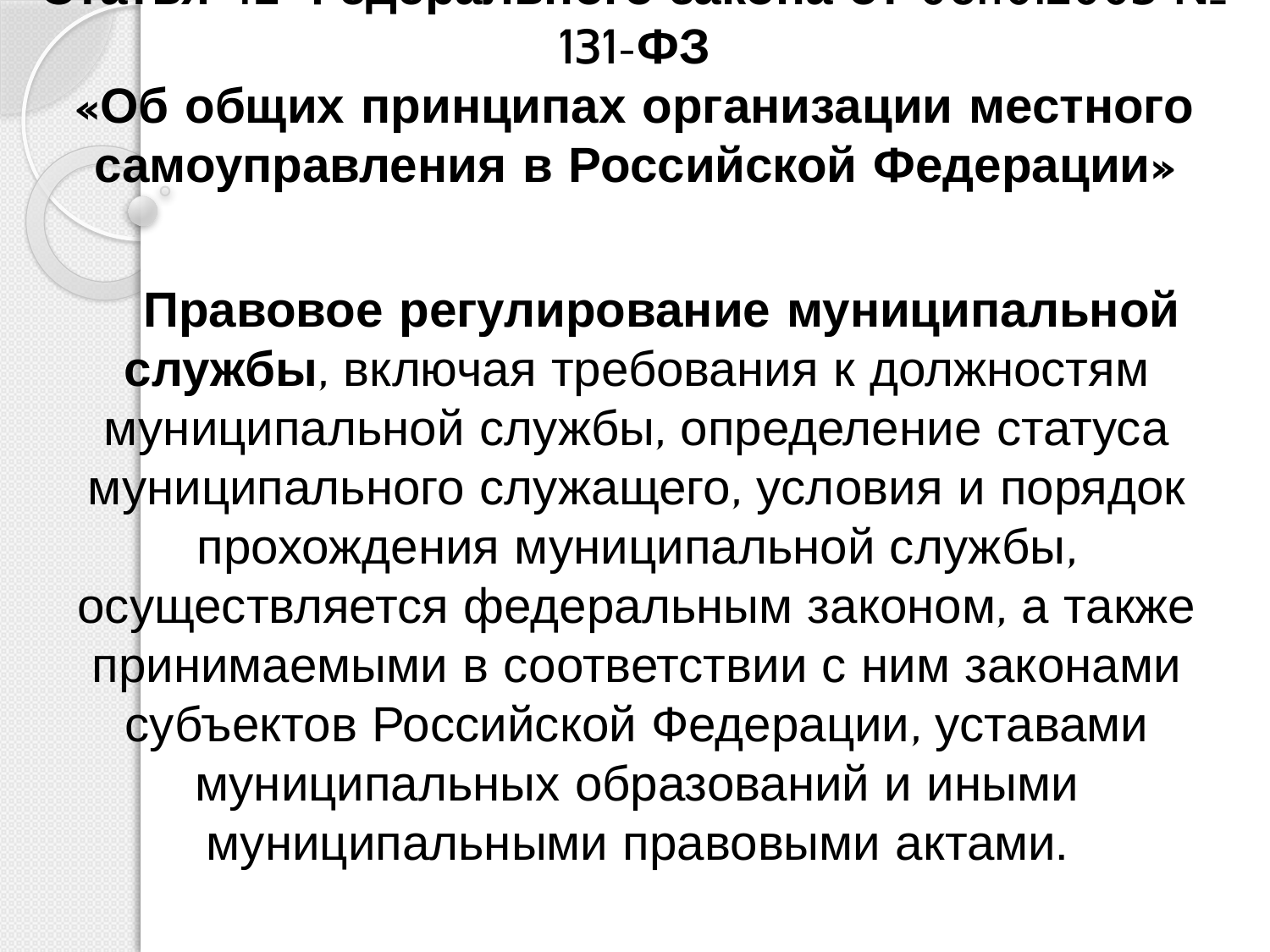

# Статья 42 Федерального закона от 06.10.2003 № 131-ФЗ «Об общих принципах организации местного самоуправления в Российской Федерации»

Правовое регулирование муниципальной службы, включая требования к должностям муниципальной службы, определение статуса муниципального служащего, условия и порядок прохождения муниципальной службы, осуществляется федеральным законом, а также принимаемыми в соответствии с ним законами субъектов Российской Федерации, уставами муниципальных образований и иными муниципальными правовыми актами.